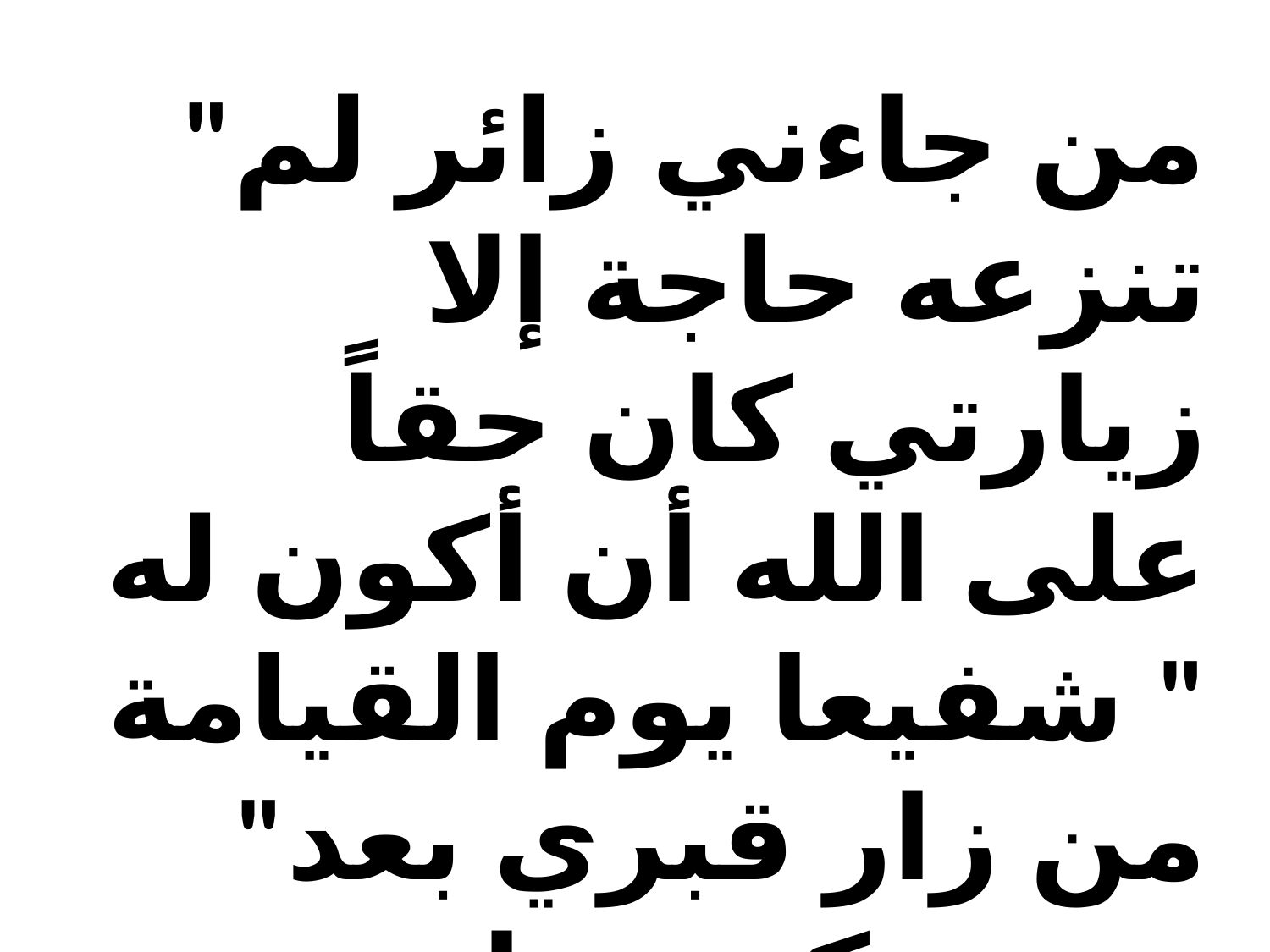

"من جاءني زائر لم تنزعه حاجة إلا زيارتي كان حقاً على الله أن أكون له شفيعا يوم القيامة "
"من زار قبري بعد موتي كمن زارني في حياتي"